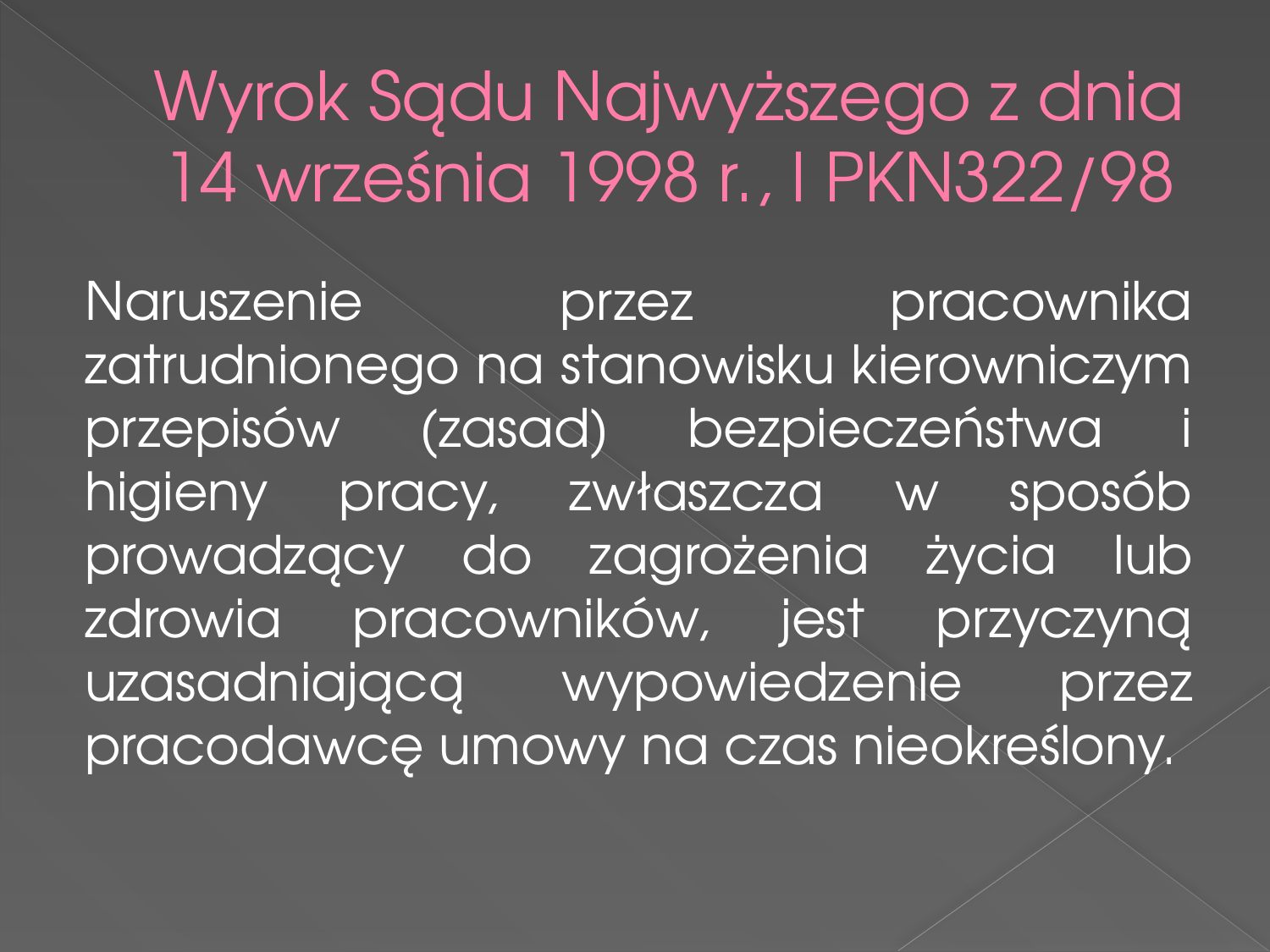

# Wyrok Sądu Najwyższego z dnia 14 września 1998 r., I PKN322/98
Naruszenie przez pracownika zatrudnionego na stanowisku kierowniczym przepisów (zasad) bezpieczeństwa i higieny pracy, zwłaszcza w sposób prowadzący do zagrożenia życia lub zdrowia pracowników, jest przyczyną uzasadniającą wypowiedzenie przez pracodawcę umowy na czas nieokreślony.